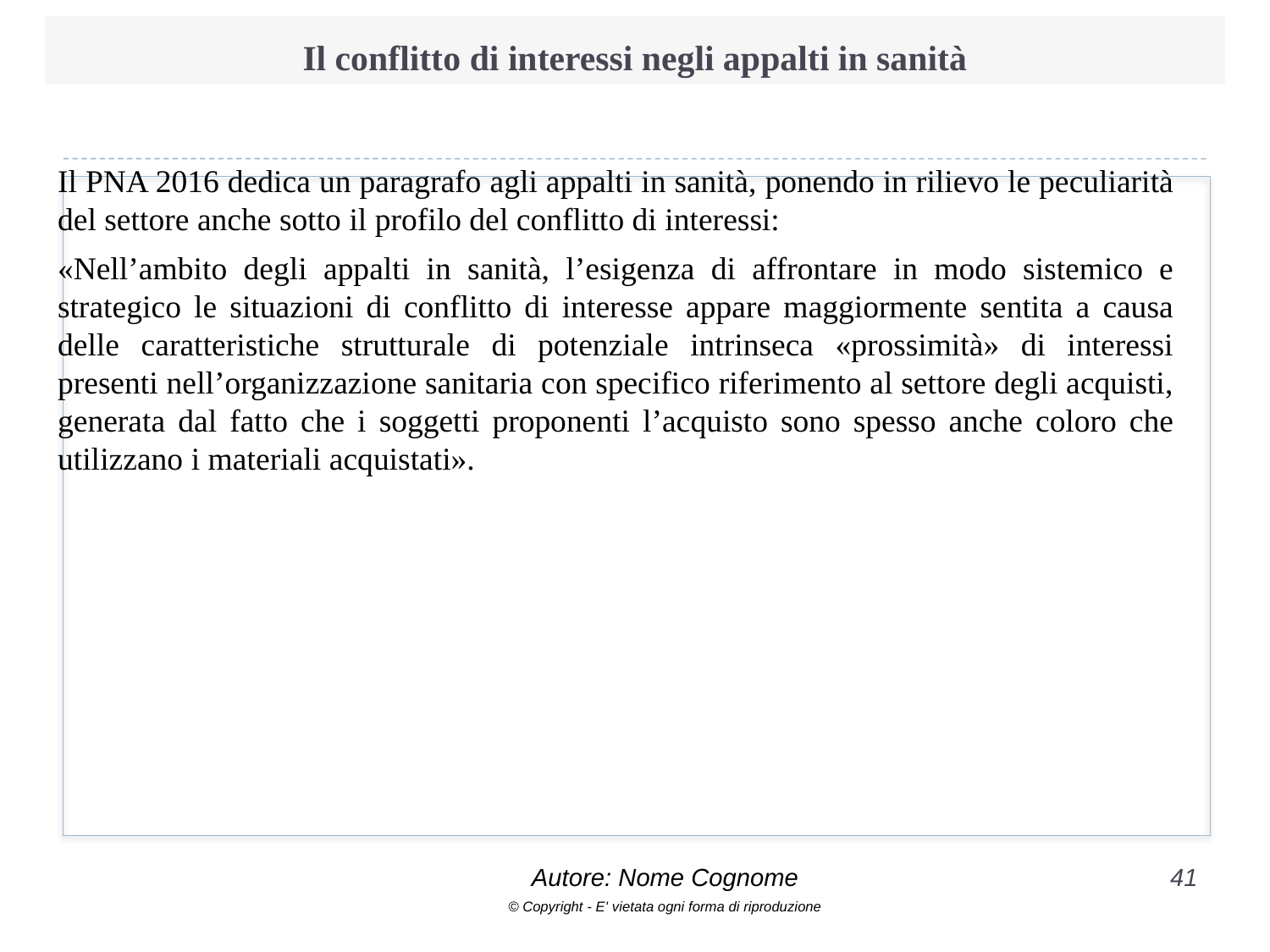

# Il conflitto di interessi negli appalti in sanità

Il PNA 2016 dedica un paragrafo agli appalti in sanità, ponendo in rilievo le peculiarità del settore anche sotto il profilo del conflitto di interessi:
«Nell’ambito degli appalti in sanità, l’esigenza di affrontare in modo sistemico e strategico le situazioni di conflitto di interesse appare maggiormente sentita a causa delle caratteristiche strutturale di potenziale intrinseca «prossimità» di interessi presenti nell’organizzazione sanitaria con specifico riferimento al settore degli acquisti, generata dal fatto che i soggetti proponenti l’acquisto sono spesso anche coloro che utilizzano i materiali acquistati».